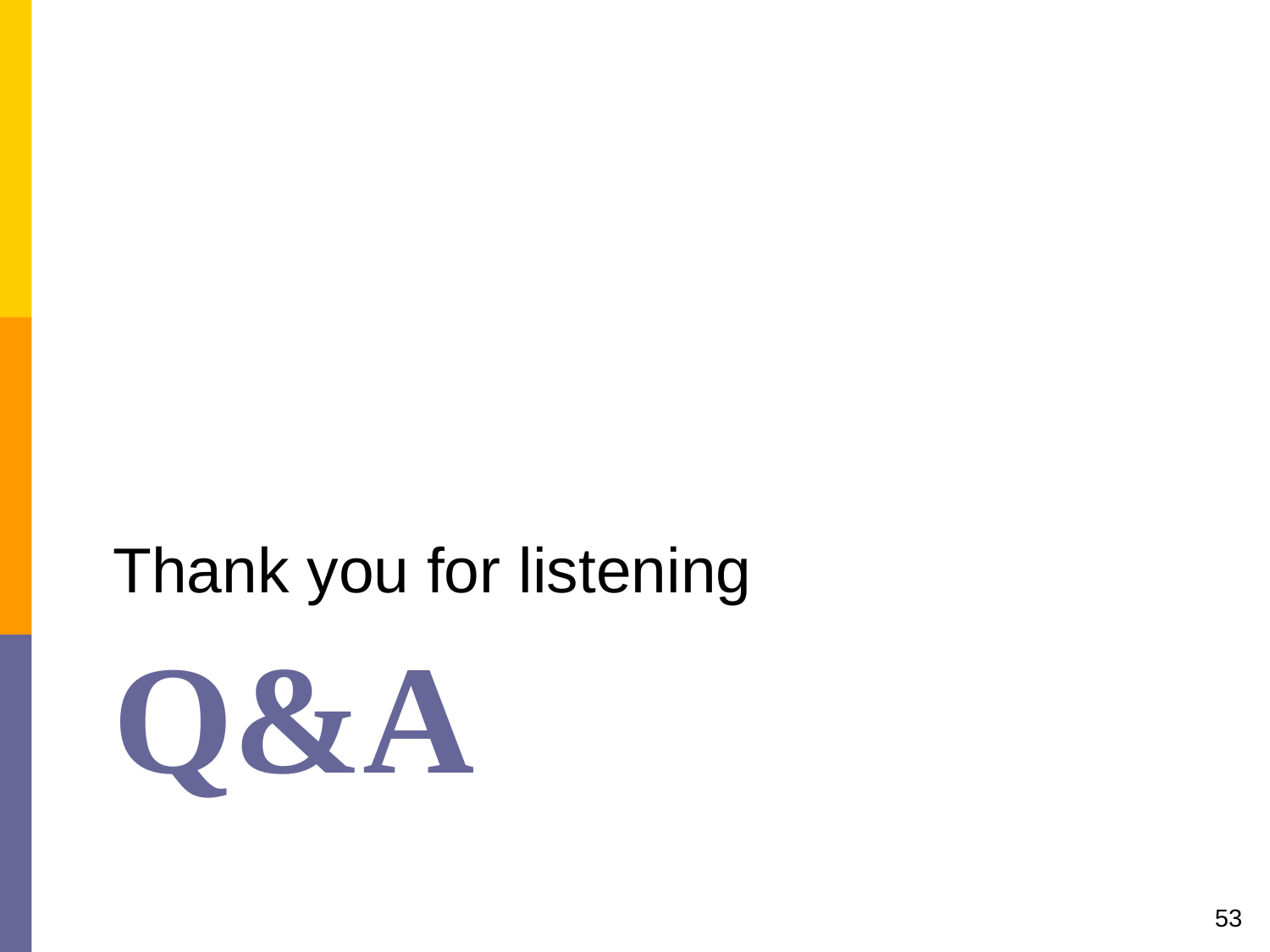

Thank you for listening
# Q&A
53